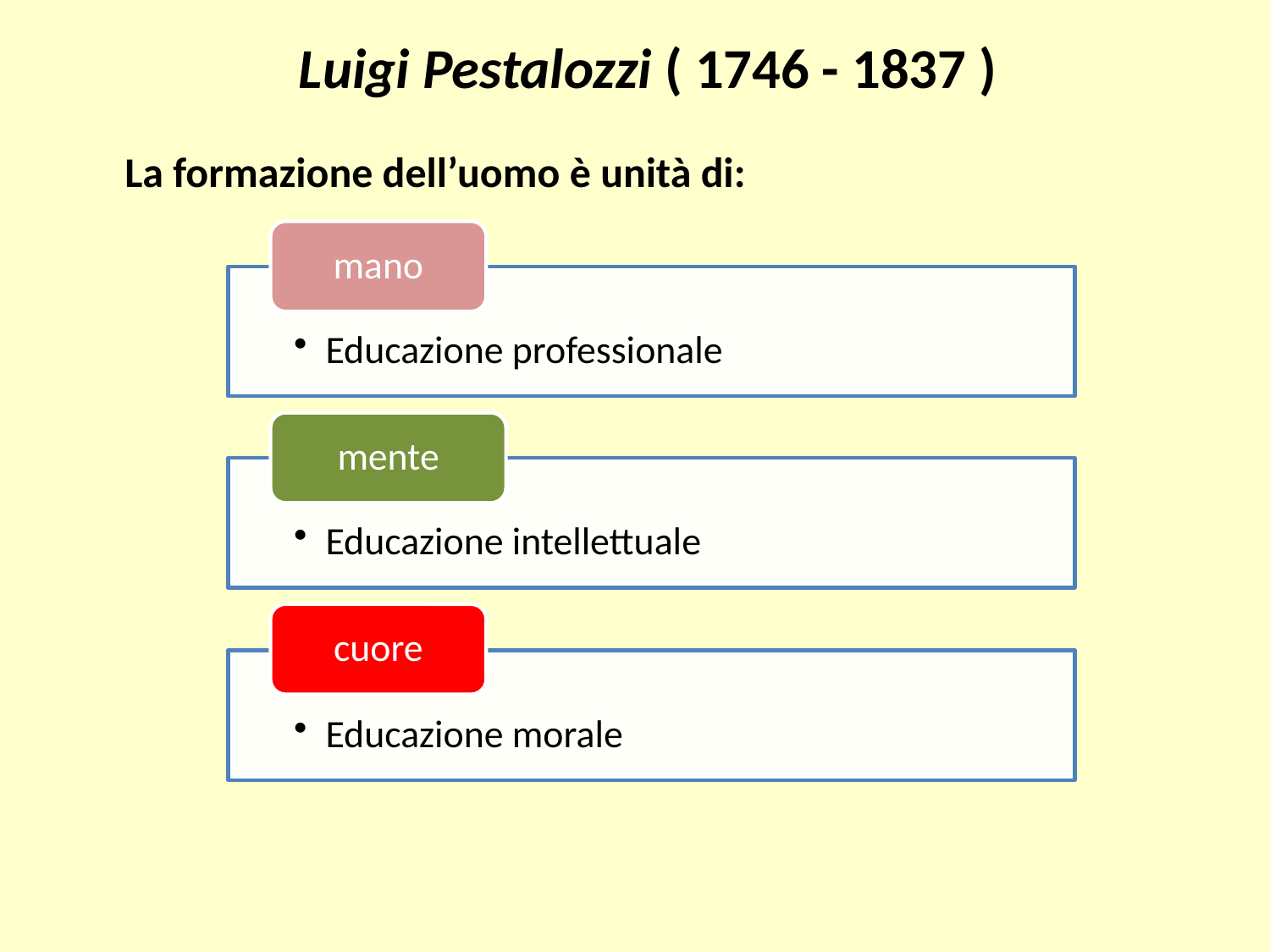

Luigi Pestalozzi ( 1746 - 1837 )
La formazione dell’uomo è unità di:
Educazione professionale
mano
Educazione intellettuale
mente
Educazione morale
cuore